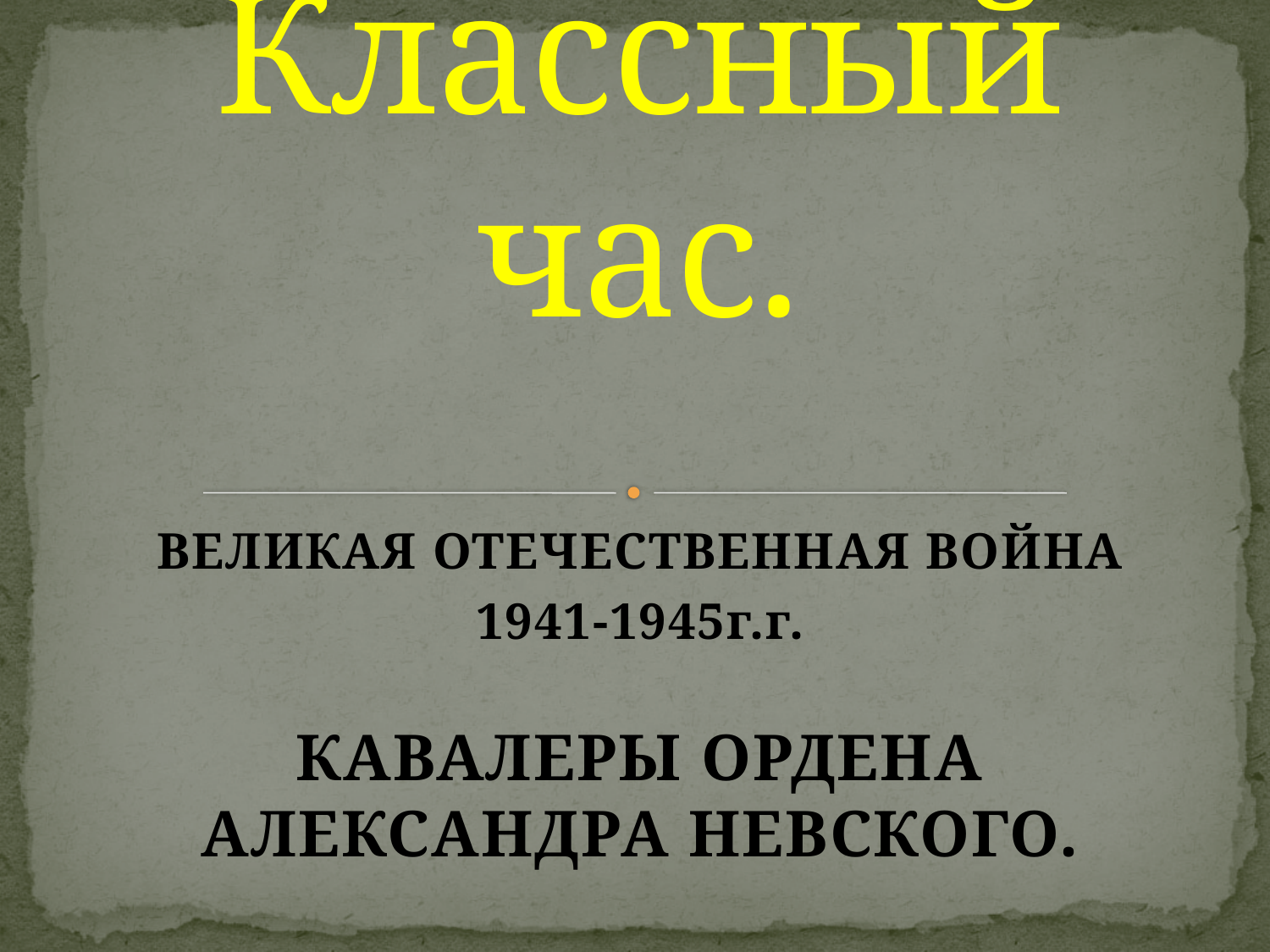

# Классный час.
ВЕЛИКАЯ ОТЕЧЕСТВЕННАЯ ВОЙНА
 1941-1945г.г.

КАВАЛЕРЫ ОРДЕНА АЛЕКСАНДРА НЕВСКОГО.